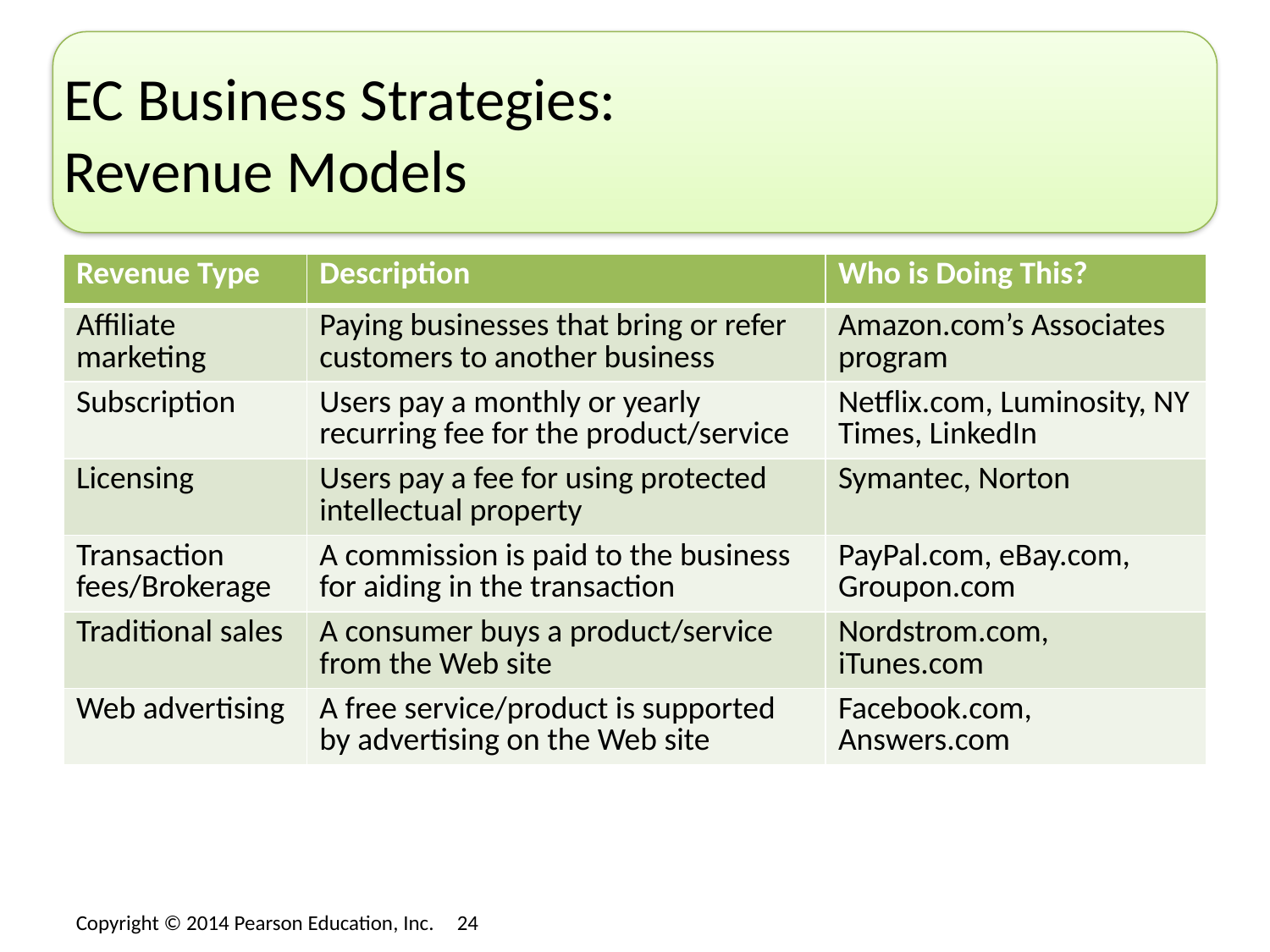

# EC Business Strategies: Revenue Models
| Revenue Type | Description | Who is Doing This? |
| --- | --- | --- |
| Affiliate marketing | Paying businesses that bring or refer customers to another business | Amazon.com’s Associates program |
| Subscription | Users pay a monthly or yearly recurring fee for the product/service | Netflix.com, Luminosity, NY Times, LinkedIn |
| Licensing | Users pay a fee for using protected intellectual property | Symantec, Norton |
| Transaction fees/Brokerage | A commission is paid to the business for aiding in the transaction | PayPal.com, eBay.com, Groupon.com |
| Traditional sales | A consumer buys a product/service from the Web site | Nordstrom.com, iTunes.com |
| Web advertising | A free service/product is supported by advertising on the Web site | Facebook.com, Answers.com |